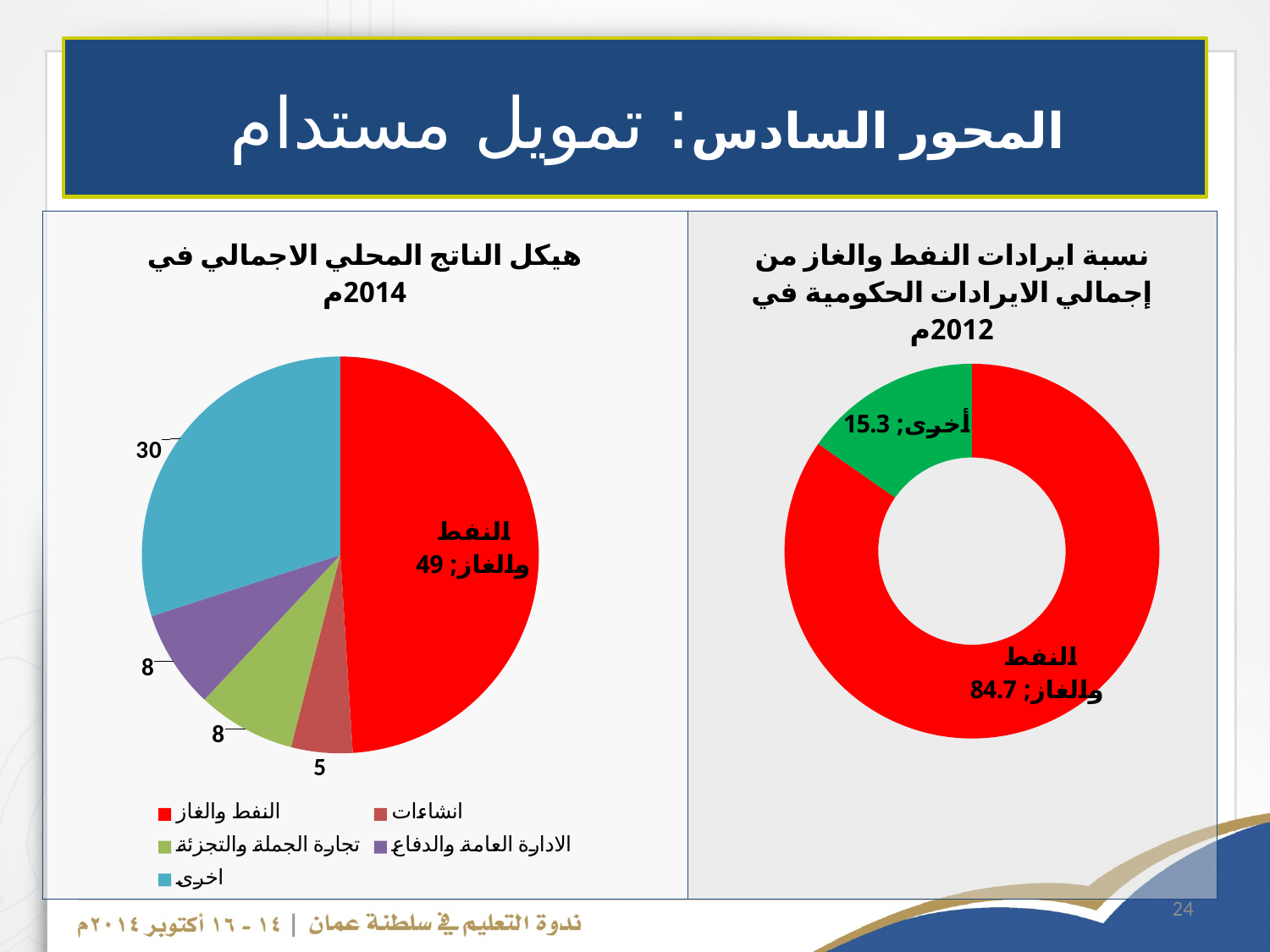

# المحور السادس: تمويل مستدام

### Chart: هيكل الناتج المحلي الاجمالي في 2014م

| Category |  |
|---|---|
| النفط والغاز | 49.0 |
| انشاءات | 5.0 |
| تجارة الجملة والتجزئة | 8.0 |
| الادارة العامة والدفاع | 8.0 |
| اخرى | 30.0 |

### Chart: نسبة ايرادات النفط والغاز من إجمالي الايرادات الحكومية في 2012م

| Category |  |
|---|---|
|  النفط والغاز | 84.7 |
| أخرى | 15.3 |

24